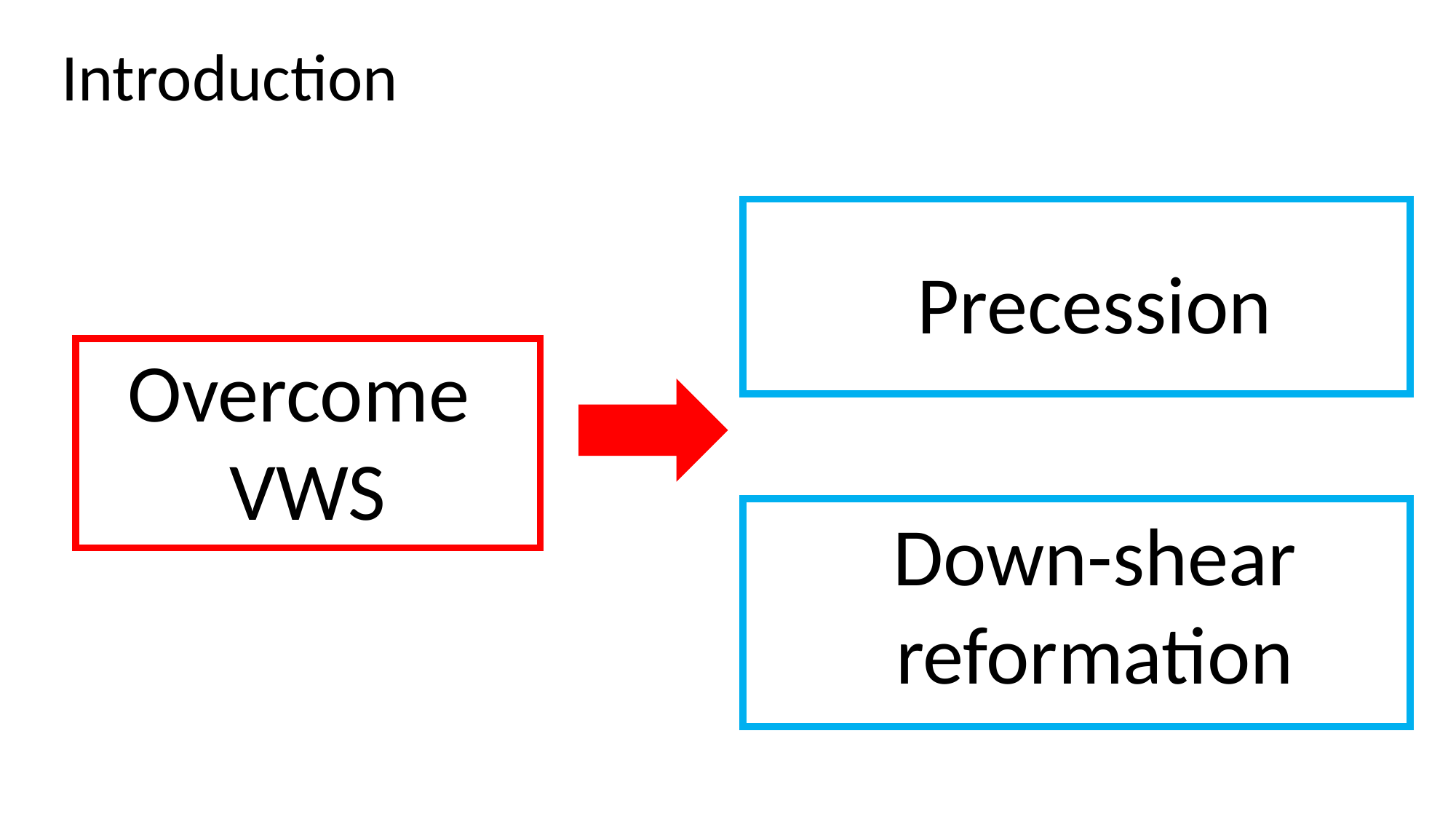

# Introduction

Precession
Overcome
VWS

Down-shear
reformation